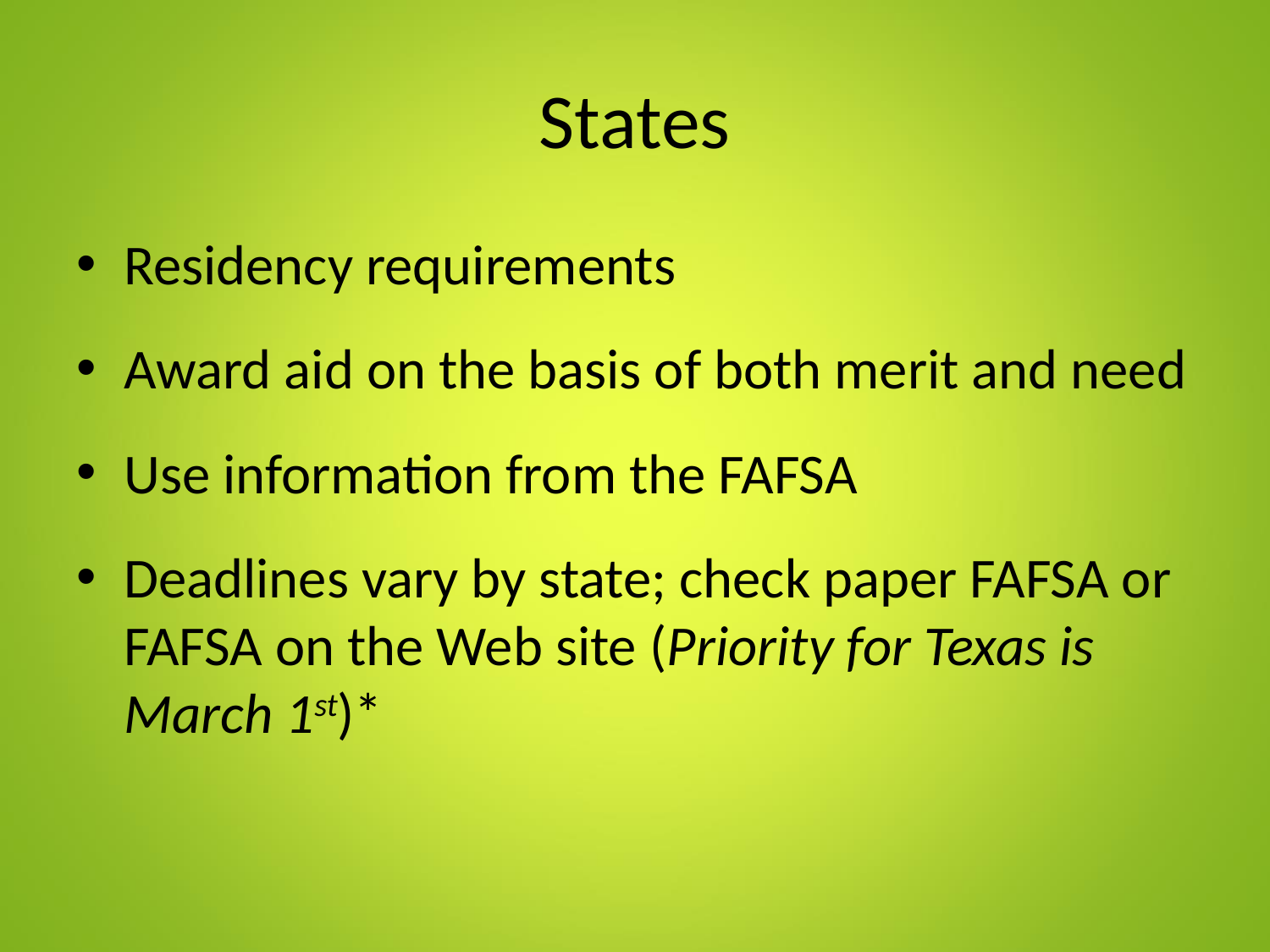

# States
Residency requirements
Award aid on the basis of both merit and need
Use information from the FAFSA
Deadlines vary by state; check paper FAFSA or FAFSA on the Web site (Priority for Texas is March 1st)*